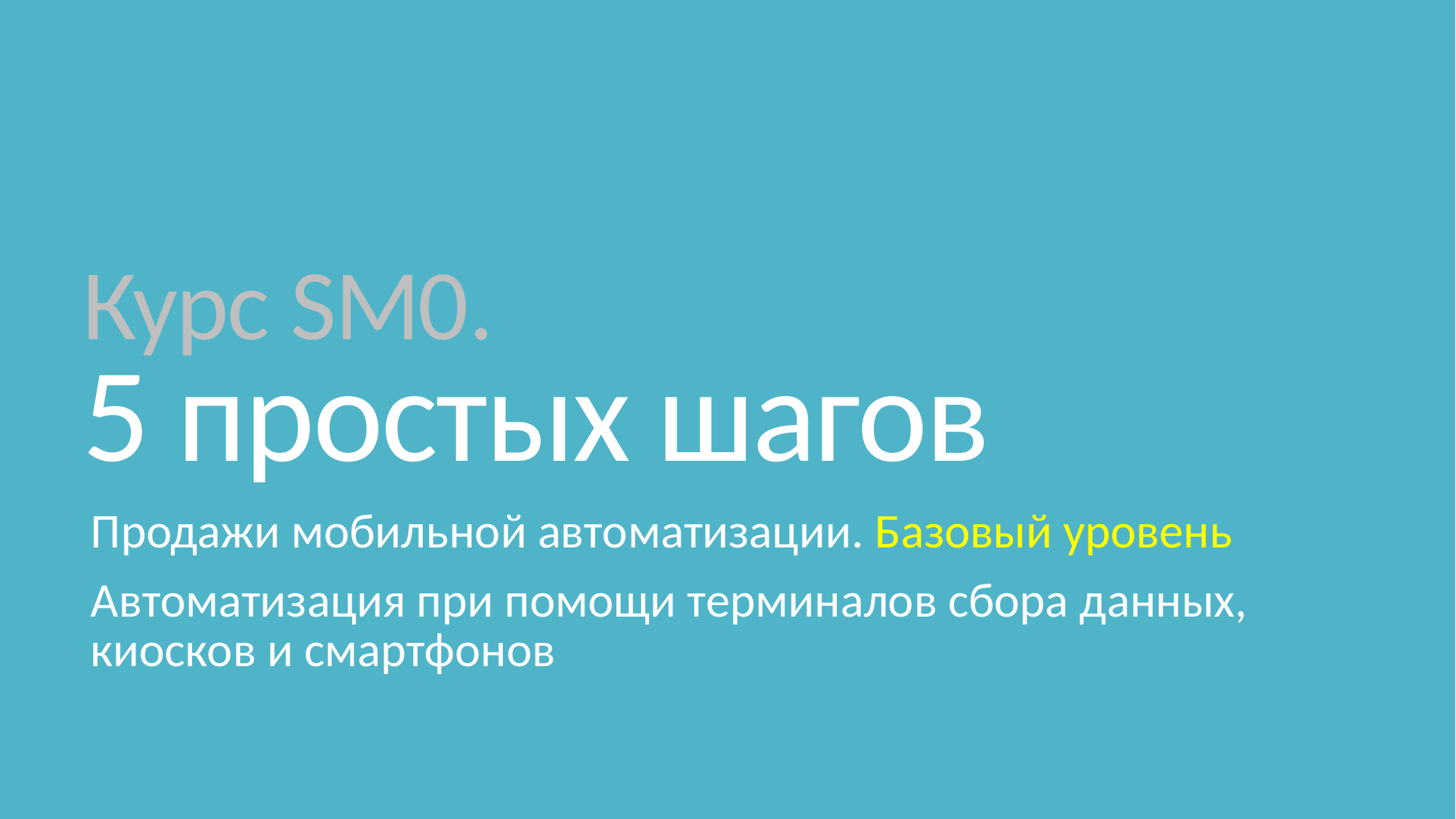

# Курс SM0. 5 простых шагов
Продажи мобильной автоматизации. Базовый уровень
Автоматизация при помощи терминалов сбора данных, киосков и смартфонов